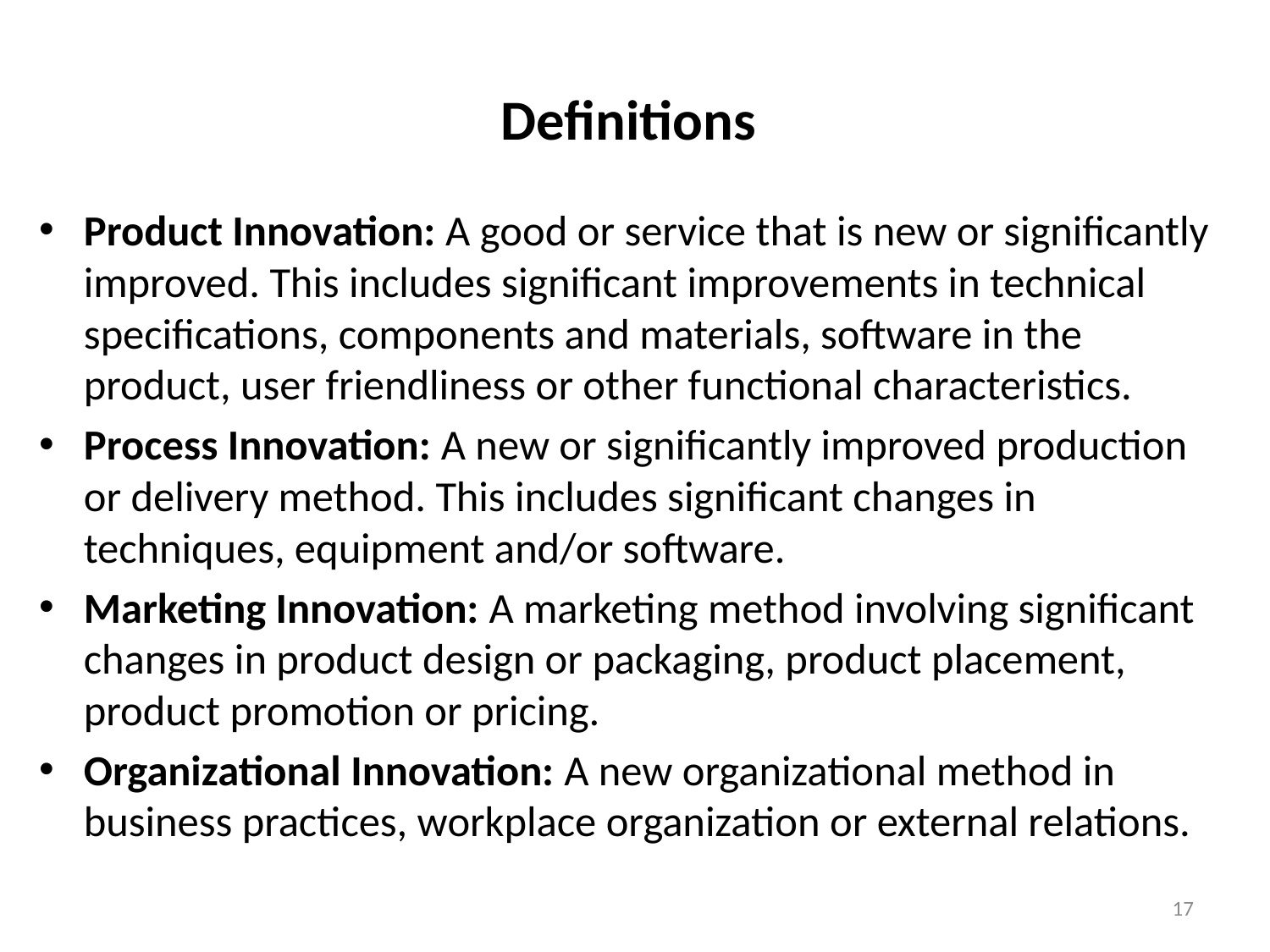

# Definitions
Product Innovation: A good or service that is new or significantly improved. This includes significant improvements in technical specifications, components and materials, software in the product, user friendliness or other functional characteristics.
Process Innovation: A new or significantly improved production or delivery method. This includes significant changes in techniques, equipment and/or software.
Marketing Innovation: A marketing method involving significant changes in product design or packaging, product placement, product promotion or pricing.
Organizational Innovation: A new organizational method in business practices, workplace organization or external relations.

17